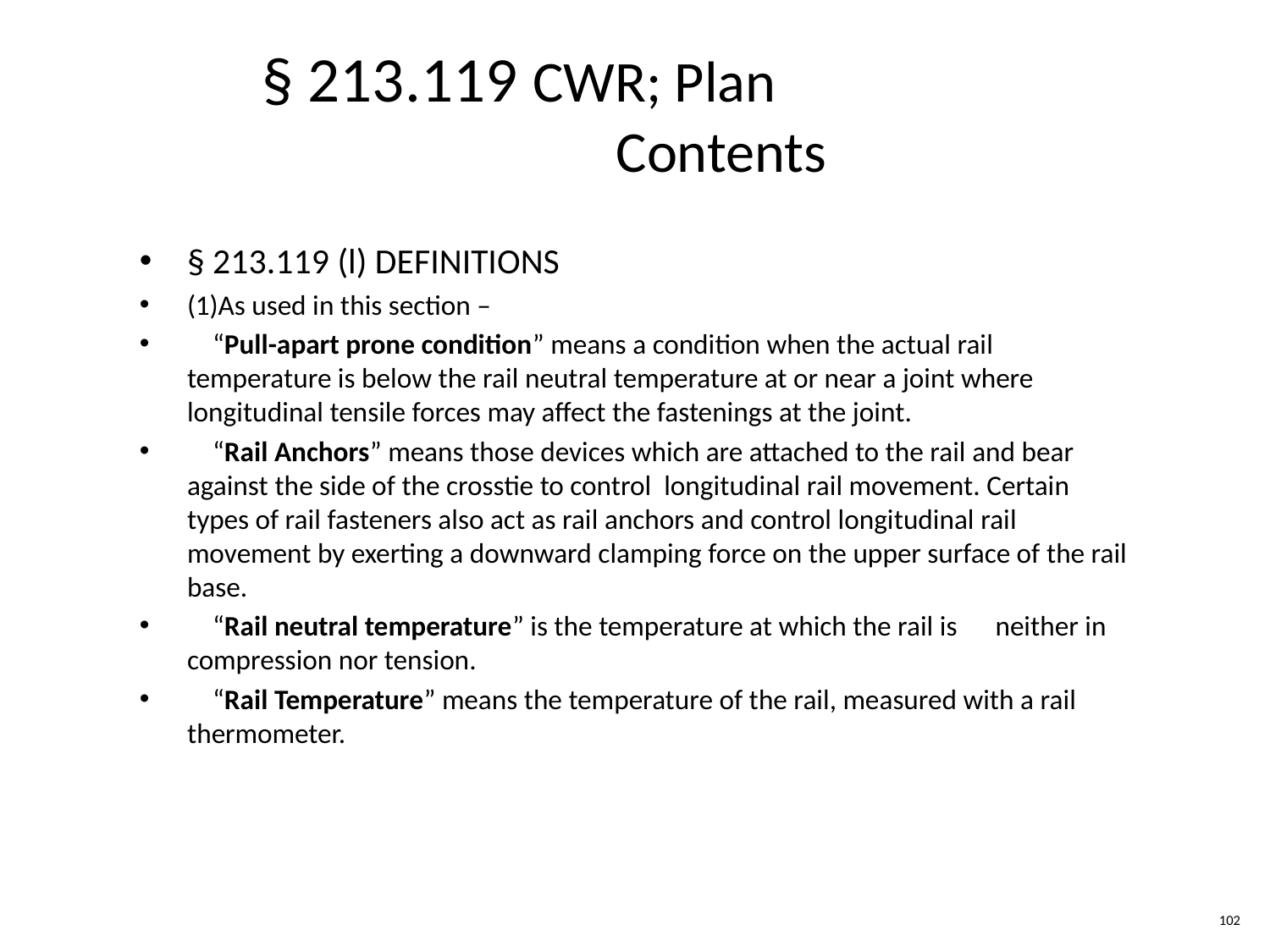

§ 213.119 CWR; Plan
                           Contents
§ 213.119 (l) DEFINITIONS
(1)As used in this section –
    “Pull-apart prone condition” means a condition when the actual rail      temperature is below the rail neutral temperature at or near a joint where      longitudinal tensile forces may affect the fastenings at the joint.
    “Rail Anchors” means those devices which are attached to the rail and bear against the side of the crosstie to control  longitudinal rail movement. Certain types of rail fasteners also act as rail anchors and control longitudinal rail movement by exerting a downward clamping force on the upper surface of the rail base.
    “Rail neutral temperature” is the temperature at which the rail is      neither in compression nor tension.
    “Rail Temperature” means the temperature of the rail, measured with a rail thermometer.
102